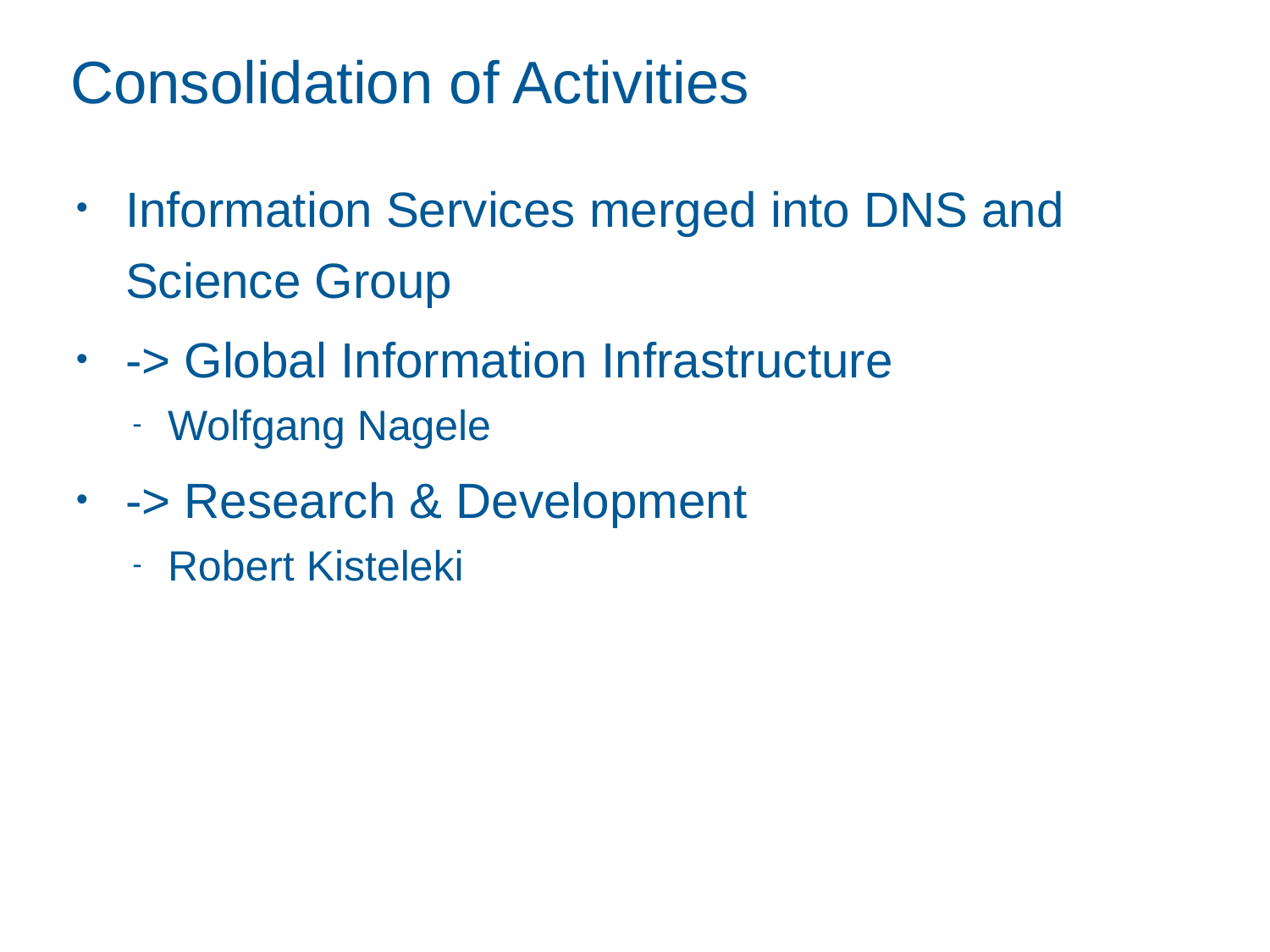

# Consolidation of Activities
Information Services merged into DNS and Science Group
-> Global Information Infrastructure
Wolfgang Nagele
-> Research & Development
Robert Kisteleki